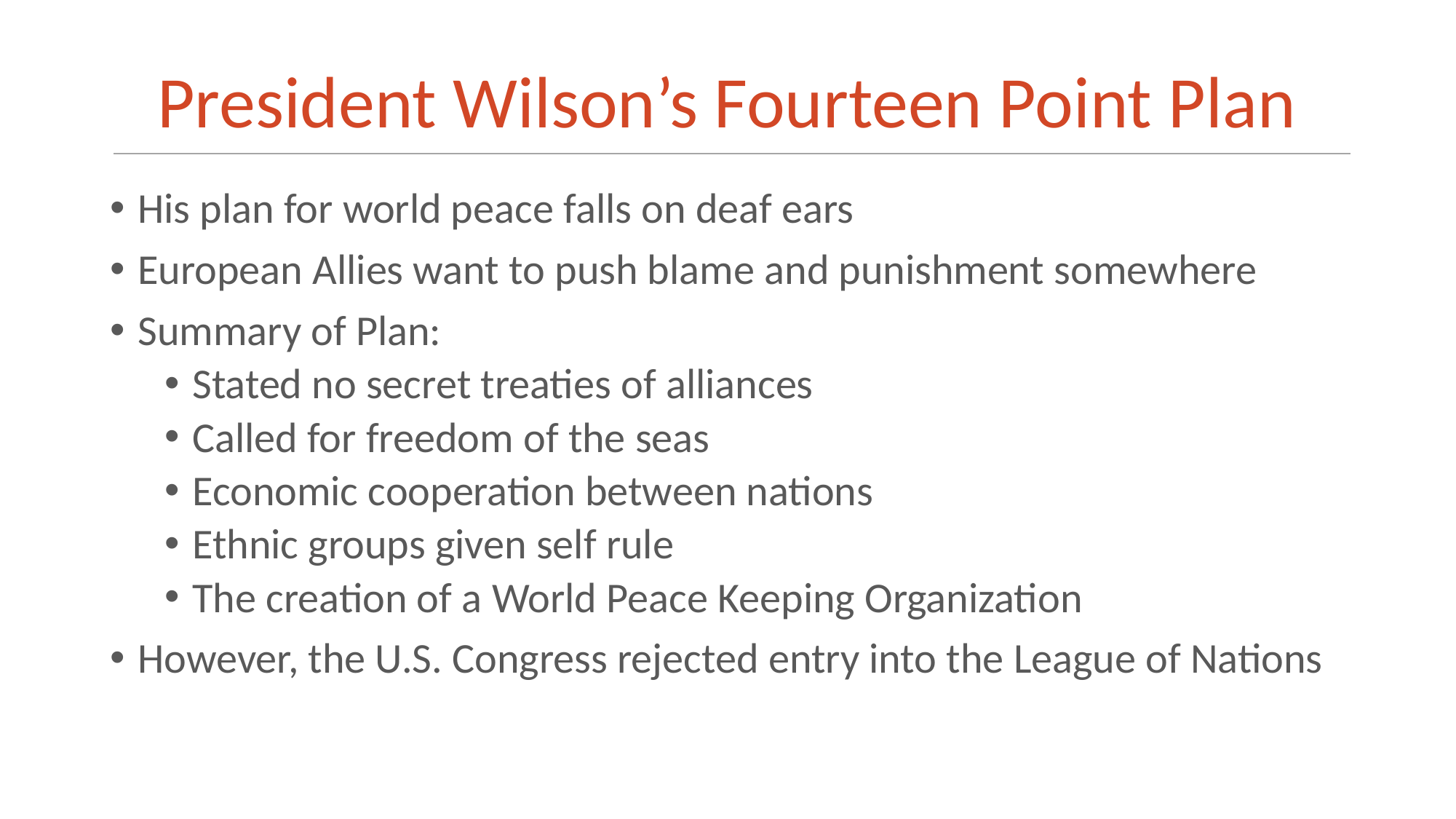

# President Wilson’s Fourteen Point Plan
His plan for world peace falls on deaf ears
European Allies want to push blame and punishment somewhere
Summary of Plan:
Stated no secret treaties of alliances
Called for freedom of the seas
Economic cooperation between nations
Ethnic groups given self rule
The creation of a World Peace Keeping Organization
However, the U.S. Congress rejected entry into the League of Nations